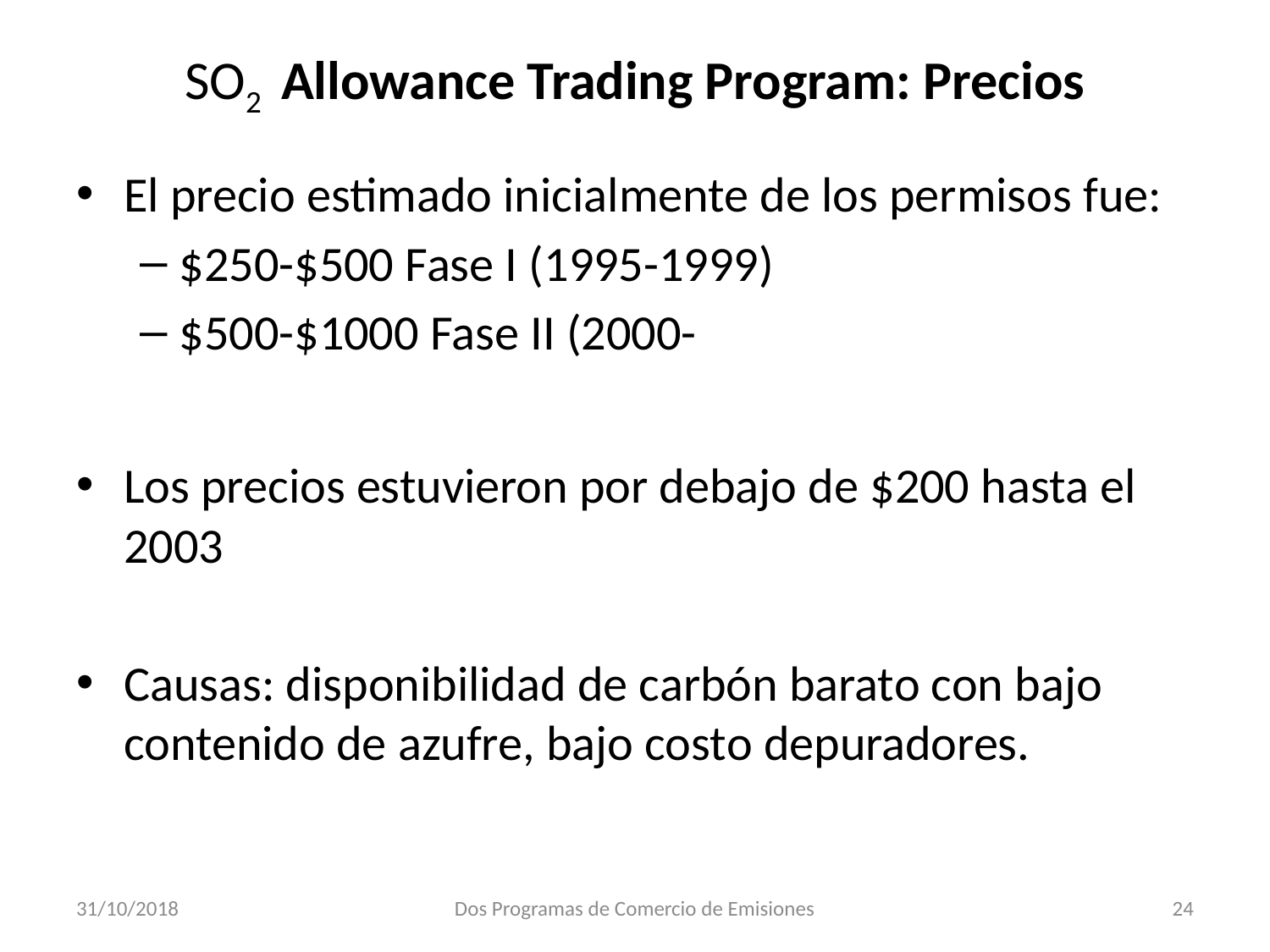

# SO2  Allowance Trading Program: Precios
El precio estimado inicialmente de los permisos fue:
$250-$500 Fase I (1995-1999)
$500-$1000 Fase II (2000-

Los precios estuvieron por debajo de $200 hasta el 2003

Causas: disponibilidad de carbón barato con bajo contenido de azufre, bajo costo depuradores.
31/10/2018
Dos Programas de Comercio de Emisiones
24